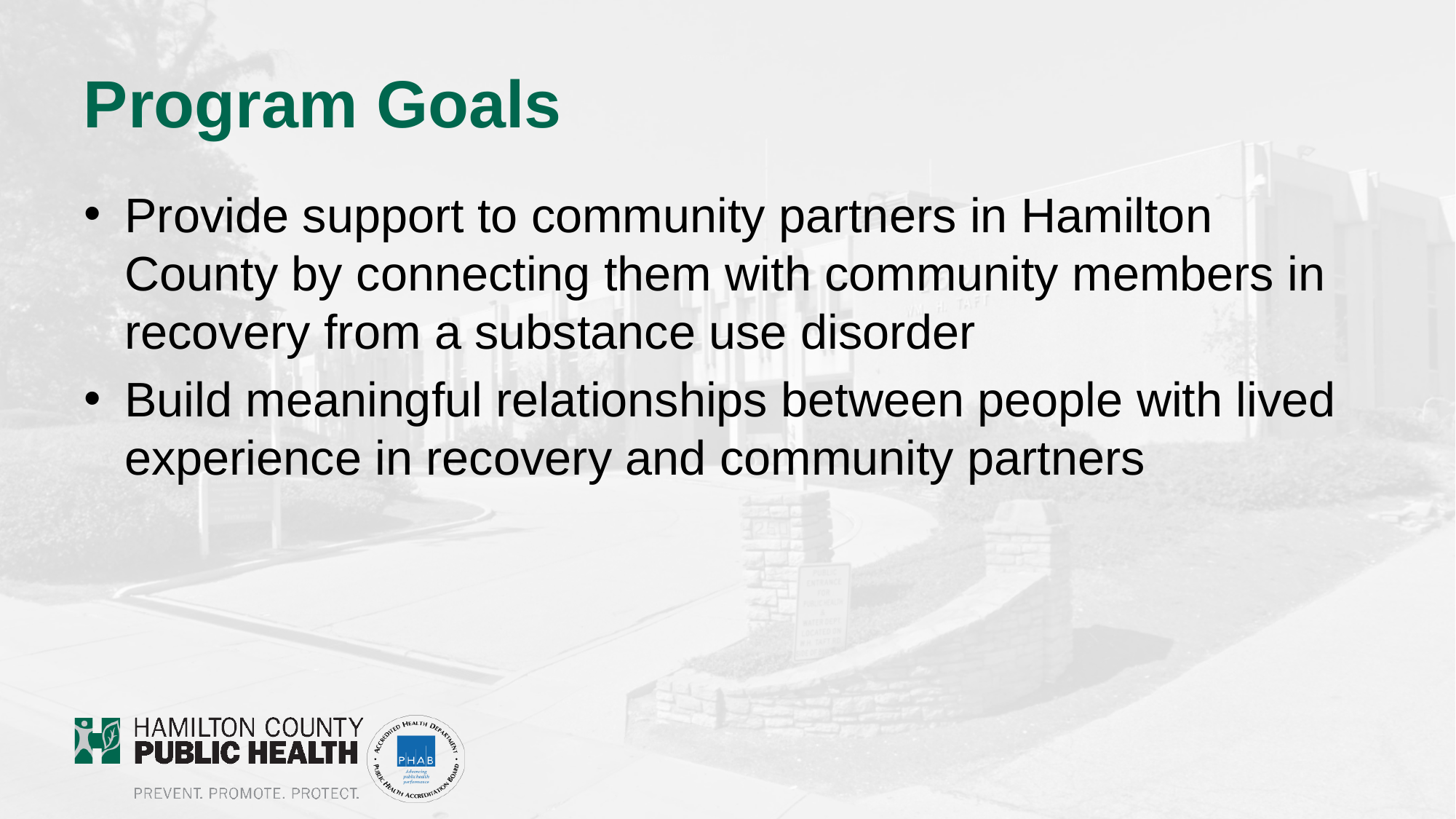

# Program Goals
Provide support to community partners in Hamilton County by connecting them with community members in recovery from a substance use disorder
Build meaningful relationships between people with lived experience in recovery and community partners